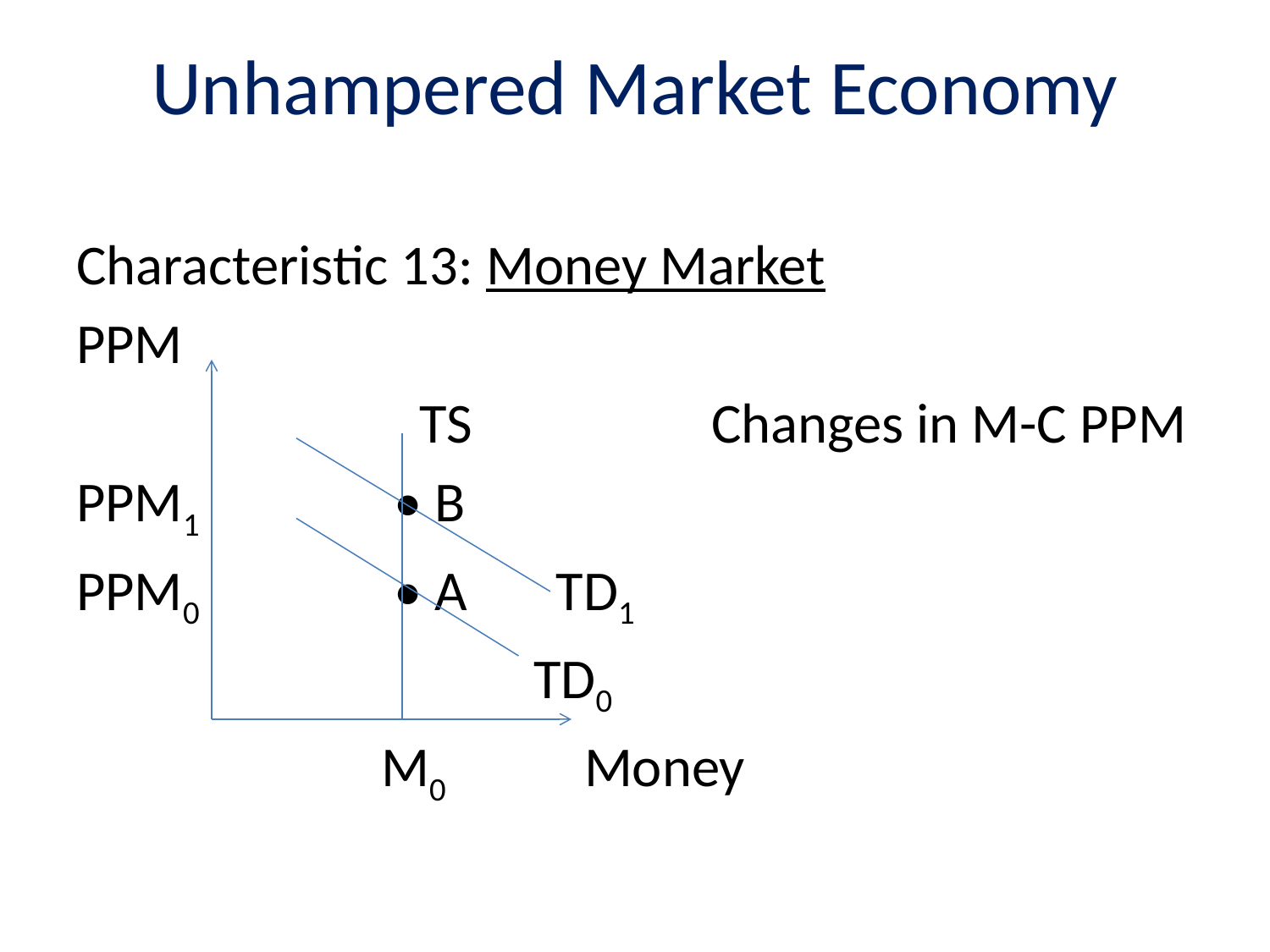

# Unhampered Market Economy
Characteristic 13: Money Market
PPM
		       TS		Changes in M-C PPM
PPM1		     • B
PPM0		     • A       TD1
			      TD0
		    M0		Money